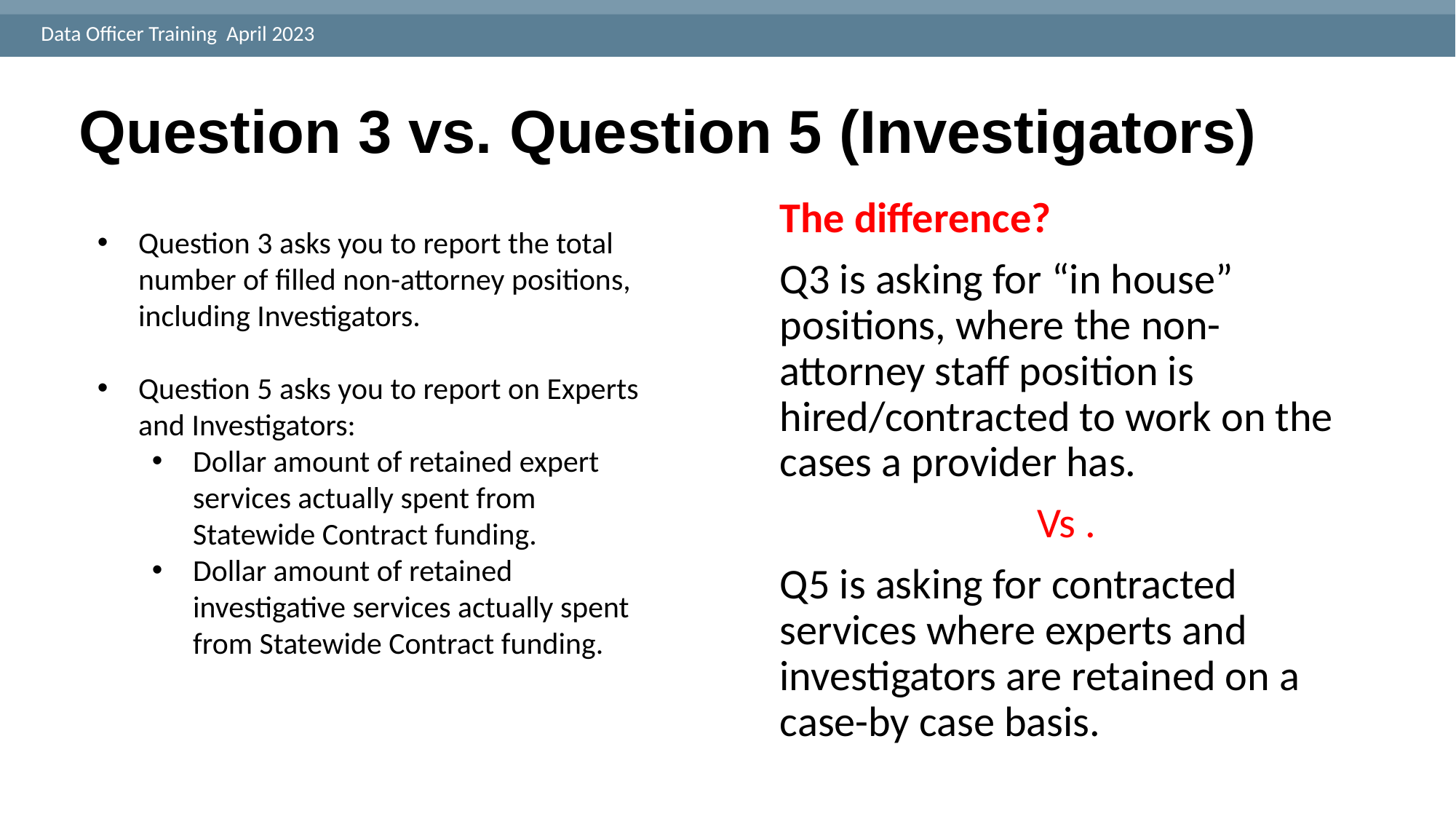

Data Officer Training  April 2023

# Question 3 vs. Question 5 (Investigators)

The difference?
Q3 is asking for “in house” positions, where the non-attorney staff position is hired/contracted to work on the cases a provider has.
Vs .
Q5 is asking for contracted services where experts and investigators are retained on a case-by case basis.

Question 3 asks you to report the total number of filled non-attorney positions, including Investigators.

Question 5 asks you to report on Experts and Investigators:
Dollar amount of retained expert services actually spent from Statewide Contract funding.
Dollar amount of retained investigative services actually spent from Statewide Contract funding.